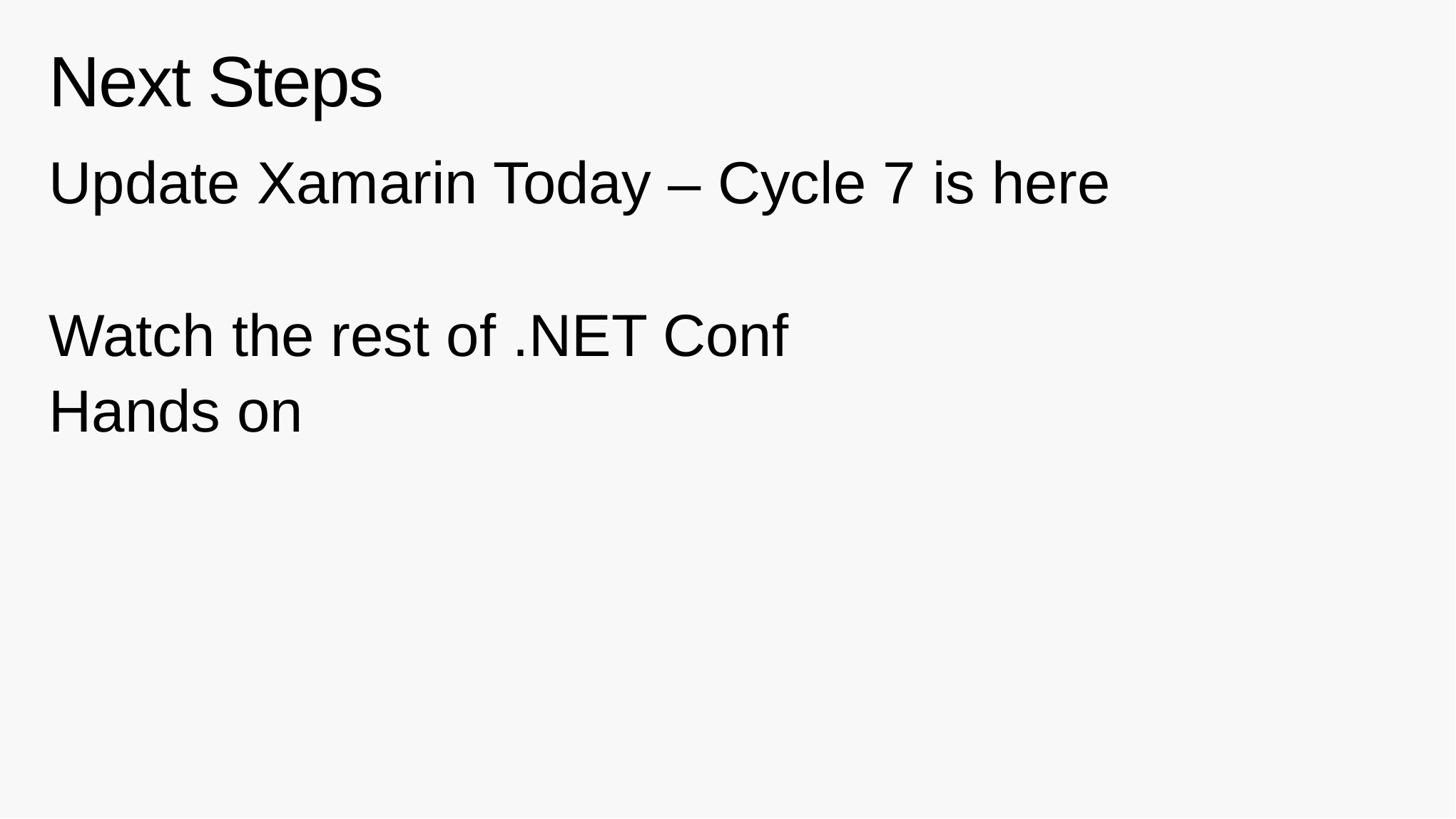

# Next Steps
Update Xamarin Today – Cycle 7 is here

Watch the rest of .NET Conf
Hands on